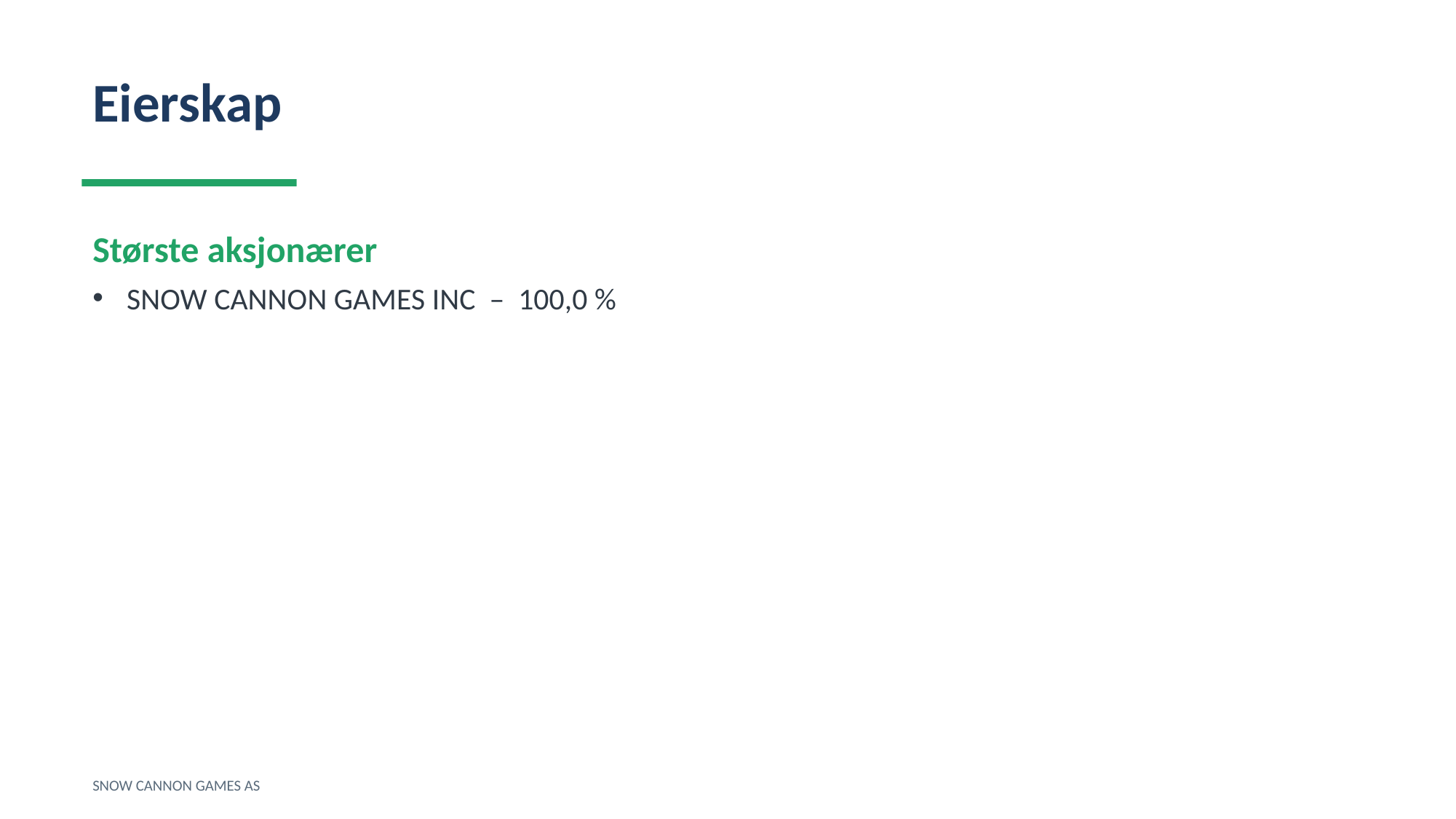

Eierskap

Største aksjonærer
SNOW CANNON GAMES INC  –  100,0 %
SNOW CANNON GAMES AS